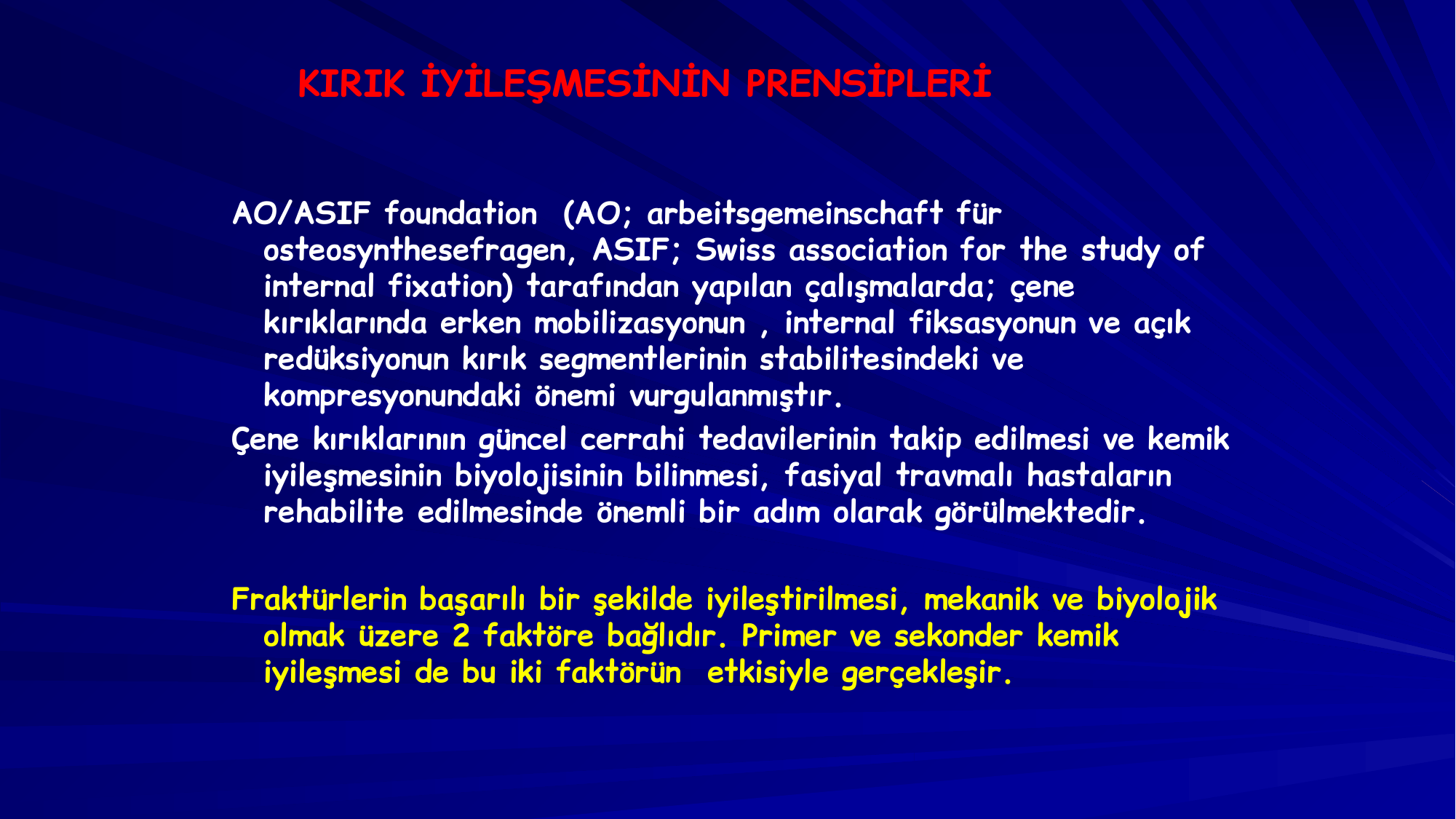

KIRIK İYİLEŞMESİNİN PRENSİPLERİ

AO/ASIF foundation  (AO; arbeitsgemeinschaft für osteosynthesefragen, ASIF; Swiss association for the study of internal fixation) tarafından yapılan çalışmalarda; çene kırıklarında erken mobilizasyonun , internal fiksasyonun ve açık redüksiyonun kırık segmentlerinin stabilitesindeki ve  kompresyonundaki önemi vurgulanmıştır.
Çene kırıklarının güncel cerrahi tedavilerinin takip edilmesi ve kemik iyileşmesinin biyolojisinin bilinmesi, fasiyal travmalı hastaların rehabilite edilmesinde önemli bir adım olarak görülmektedir.

Fraktürlerin başarılı bir şekilde iyileştirilmesi, mekanik ve biyolojik olmak üzere 2 faktöre bağlıdır. Primer ve sekonder kemik iyileşmesi de bu iki faktörün  etkisiyle gerçekleşir.